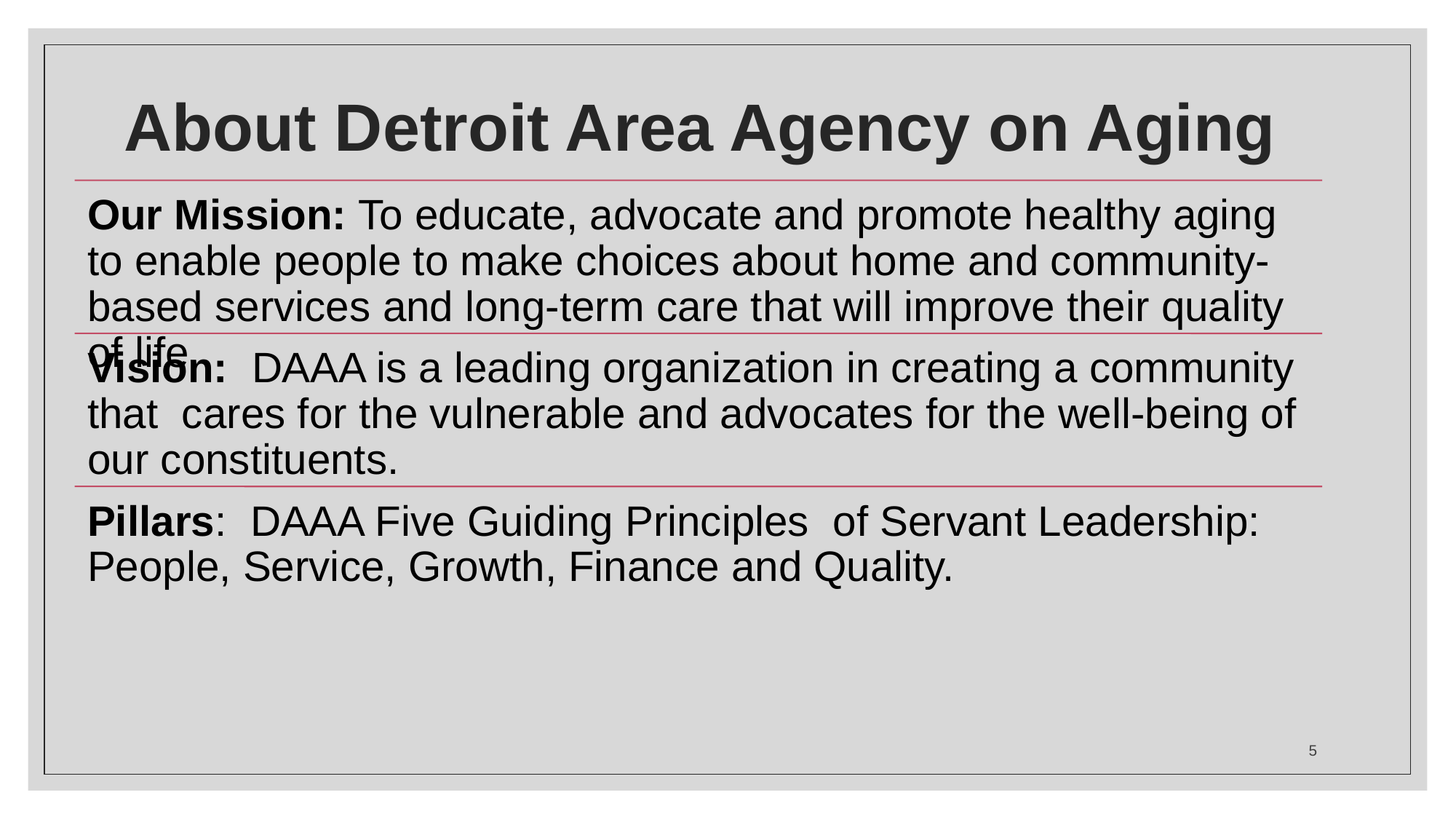

#
About Detroit Area Agency on Aging​
Our Mission: To educate, advocate and promote healthy aging to enable people to make choices about home and community-based services and long-term care that will improve their quality of life.
Vision:  DAAA is a leading organization in creating a community that  cares for the vulnerable and advocates for the well-being of our constituents.
Pillars:  DAAA Five Guiding Principles  of Servant Leadership: People, Service, Growth, Finance and Quality.
5